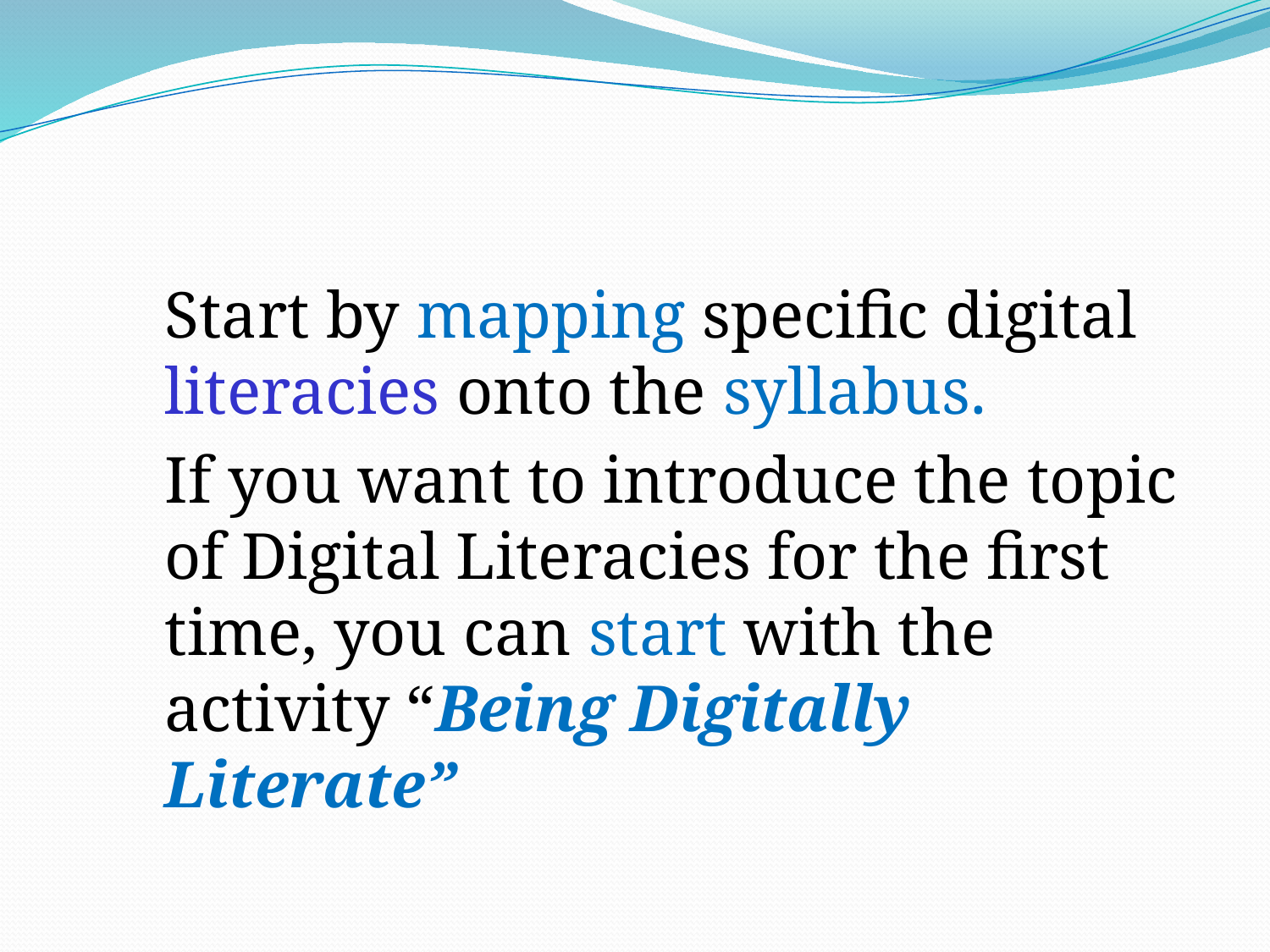

#
	Start by mapping specific digital literacies onto the syllabus.
	If you want to introduce the topic of Digital Literacies for the first time, you can start with the activity “Being Digitally Literate”